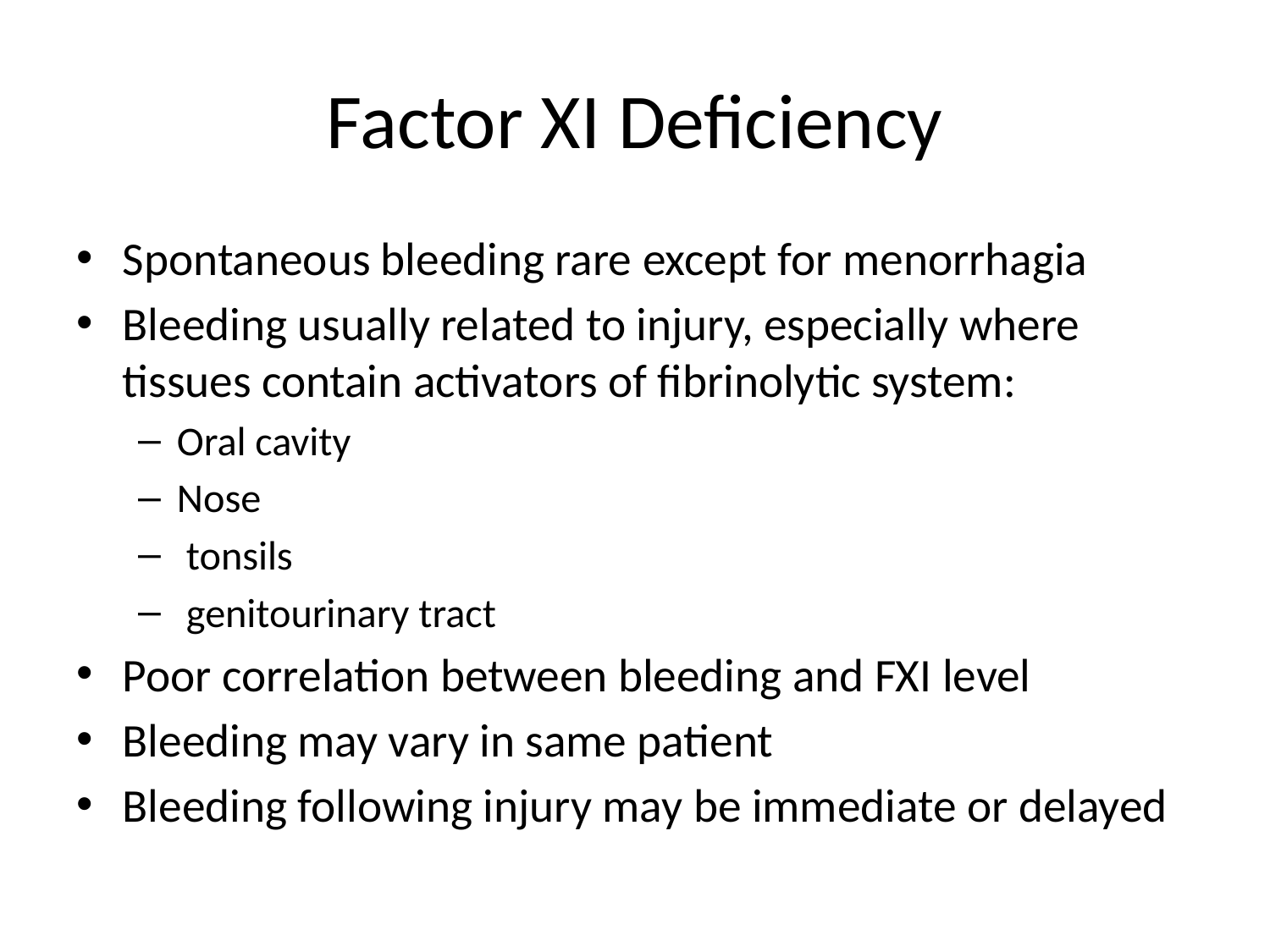

# Factor XI Deficiency
Spontaneous bleeding rare except for menorrhagia
Bleeding usually related to injury, especially where tissues contain activators of fibrinolytic system:
Oral cavity
Nose
 tonsils
 genitourinary tract
Poor correlation between bleeding and FXI level
Bleeding may vary in same patient
Bleeding following injury may be immediate or delayed